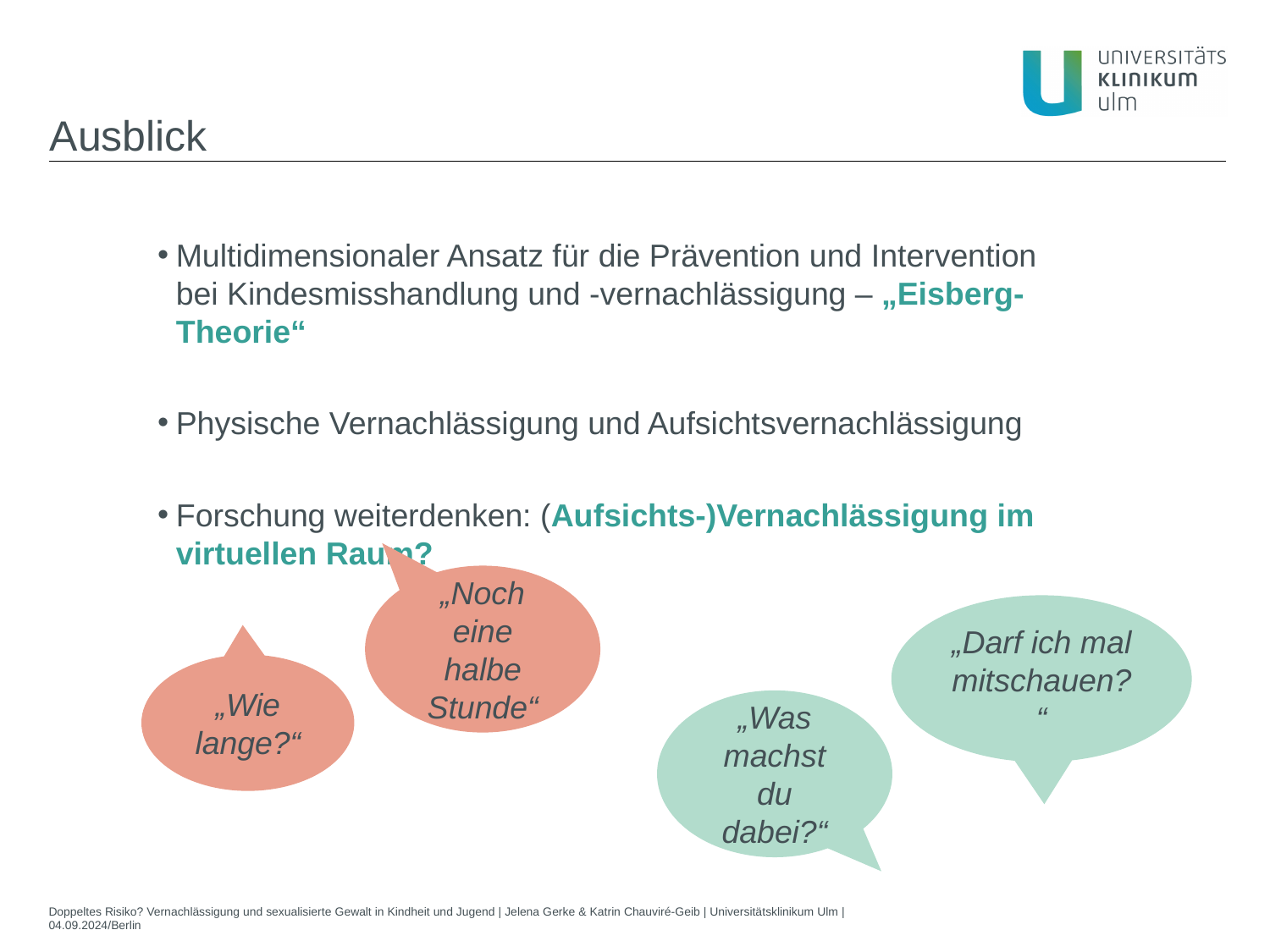

Ausblick
Multidimensionaler Ansatz für die Prävention und Intervention bei Kindesmisshandlung und -vernachlässigung – „Eisberg-Theorie“

Physische Vernachlässigung und Aufsichtsvernachlässigung

Forschung weiterdenken: (Aufsichts-)Vernachlässigung im virtuellen Raum?

„Noch eine halbe Stunde“
„Darf ich mal mitschauen?“
„Wie lange?“
„Was machst du dabei?“
Doppeltes Risiko? Vernachlässigung und sexualisierte Gewalt in Kindheit und Jugend | Jelena Gerke & Katrin Chauviré-Geib | Universitätsklinikum Ulm | 04.09.2024/Berlin